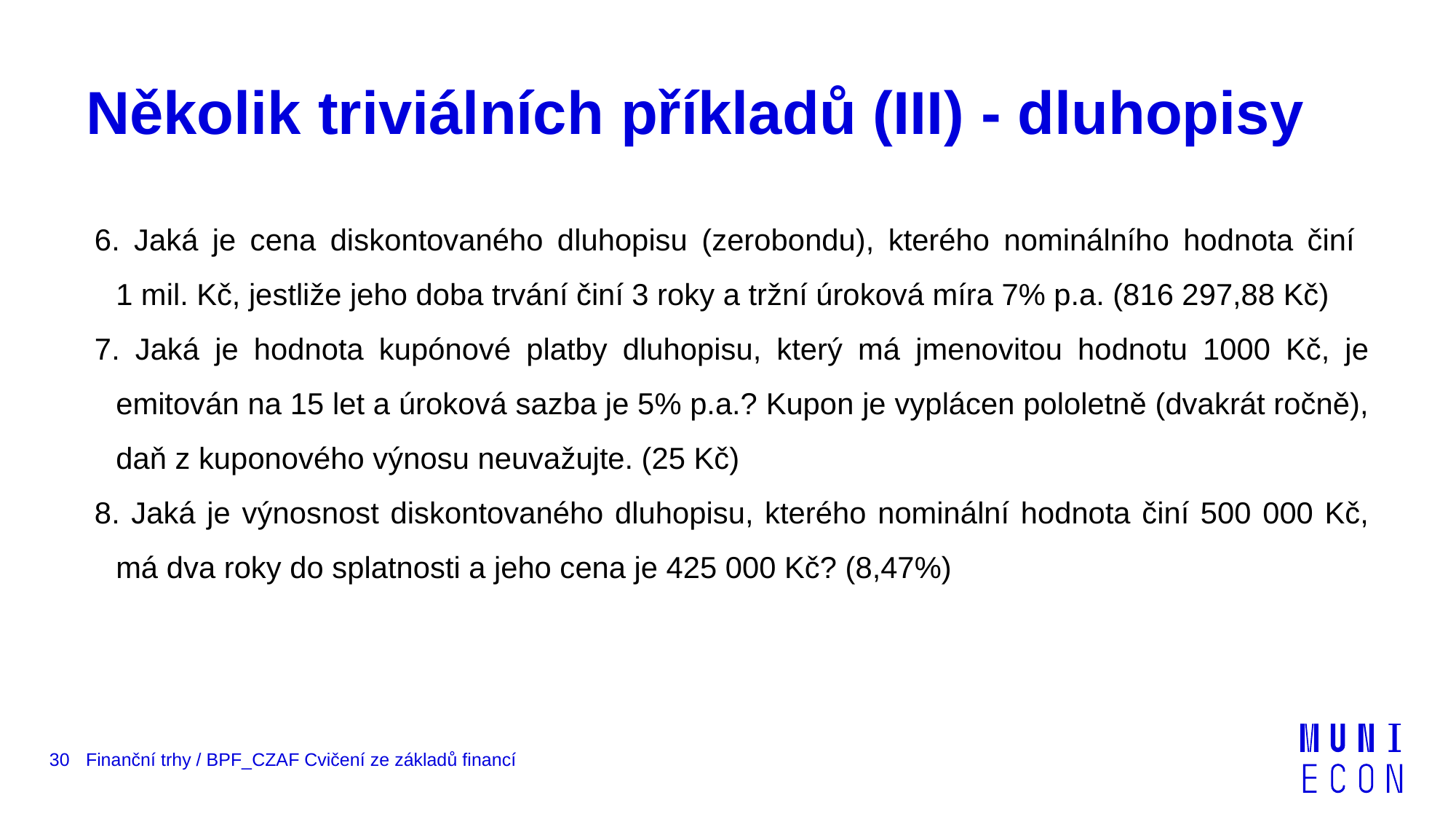

# Několik triviálních příkladů (III) - dluhopisy
6. Jaká je cena diskontovaného dluhopisu (zerobondu), kterého nominálního hodnota činí
1 mil. Kč, jestliže jeho doba trvání činí 3 roky a tržní úroková míra 7% p.a. (816 297,88 Kč)
7. Jaká je hodnota kupónové platby dluhopisu, který má jmenovitou hodnotu 1000 Kč, je emitován na 15 let a úroková sazba je 5% p.a.? Kupon je vyplácen pololetně (dvakrát ročně), daň z kuponového výnosu neuvažujte. (25 Kč)
8. Jaká je výnosnost diskontovaného dluhopisu, kterého nominální hodnota činí 500 000 Kč, má dva roky do splatnosti a jeho cena je 425 000 Kč? (8,47%)

30
Finanční trhy / BPF_CZAF Cvičení ze základů financí